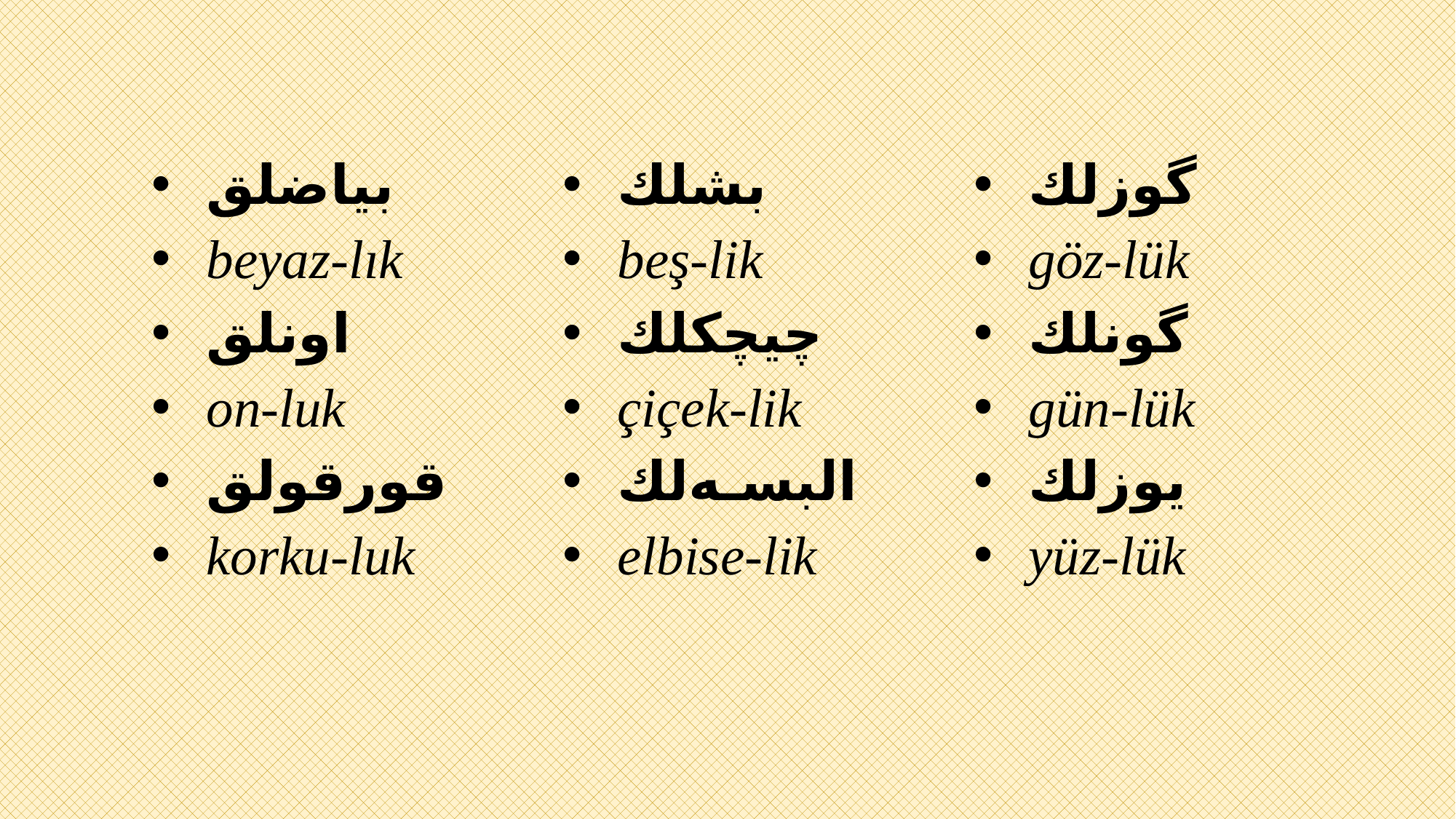

#
بياضلق
beyaz-lık
اونلق
on-luk
قورقولق
korku-luk

بشلك
beş-lik
چيچكلك
çiçek-lik
البسـﻪلك
elbise-lik

گوزلك
göz-lük
گونلك
gün-lük
يوزلك
yüz-lük